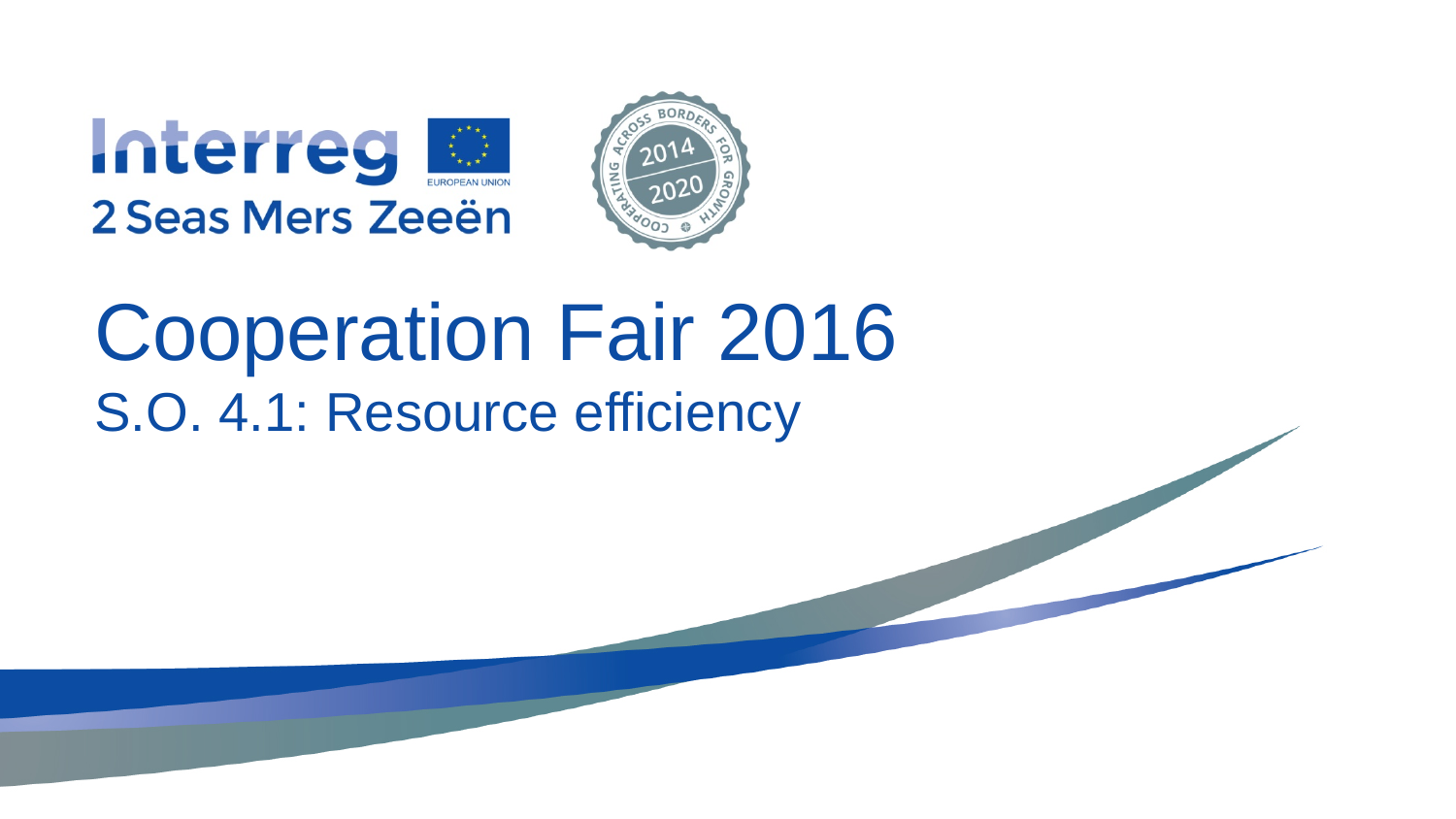

Cooperation Fair 2016
S.O. 4.1: Resource efficiency